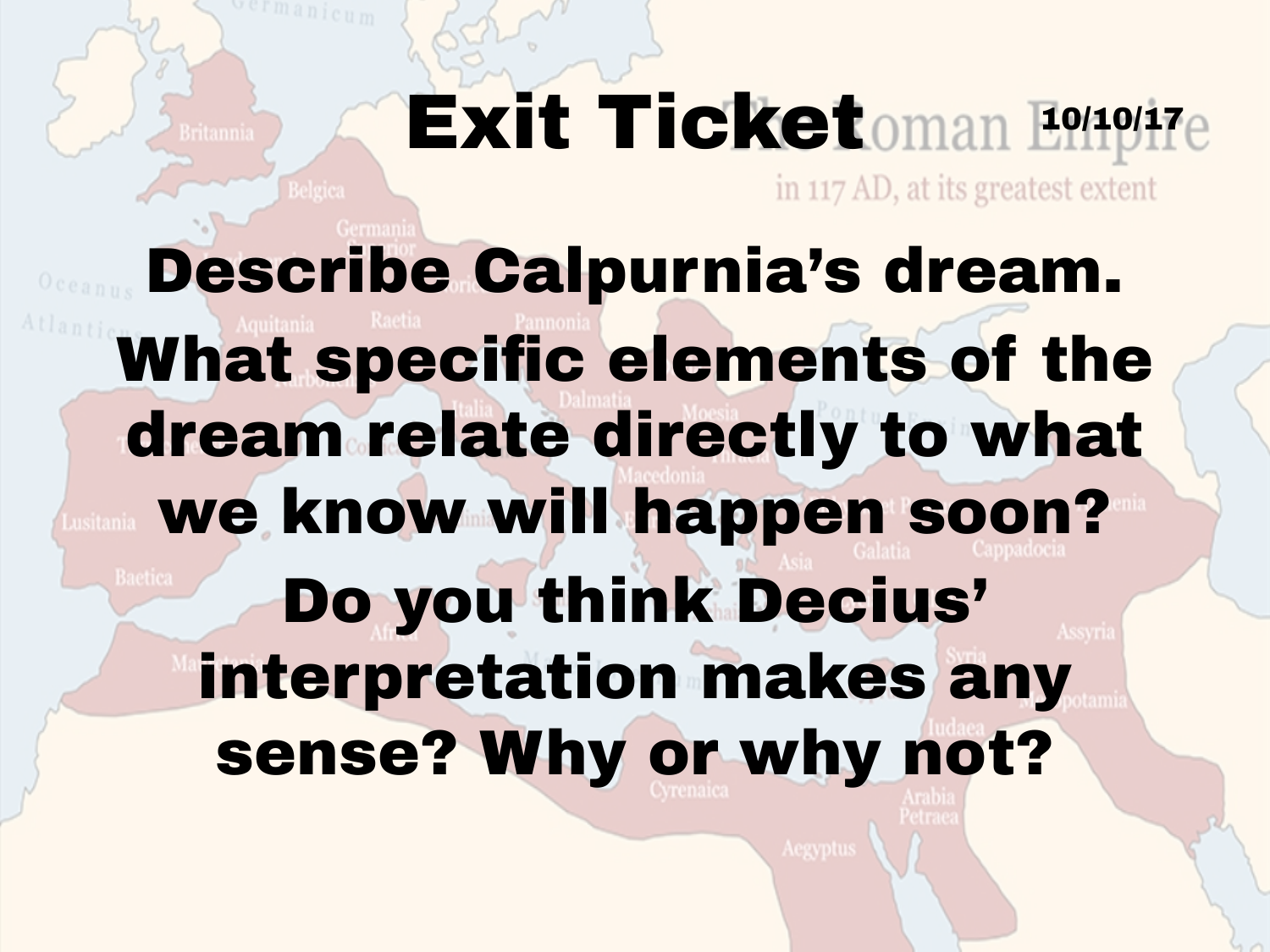

# Exit Ticket
10/10/17
Describe Calpurnia’s dream.
What specific elements of the dream relate directly to what we know will happen soon?
Do you think Decius’ interpretation makes any sense? Why or why not?